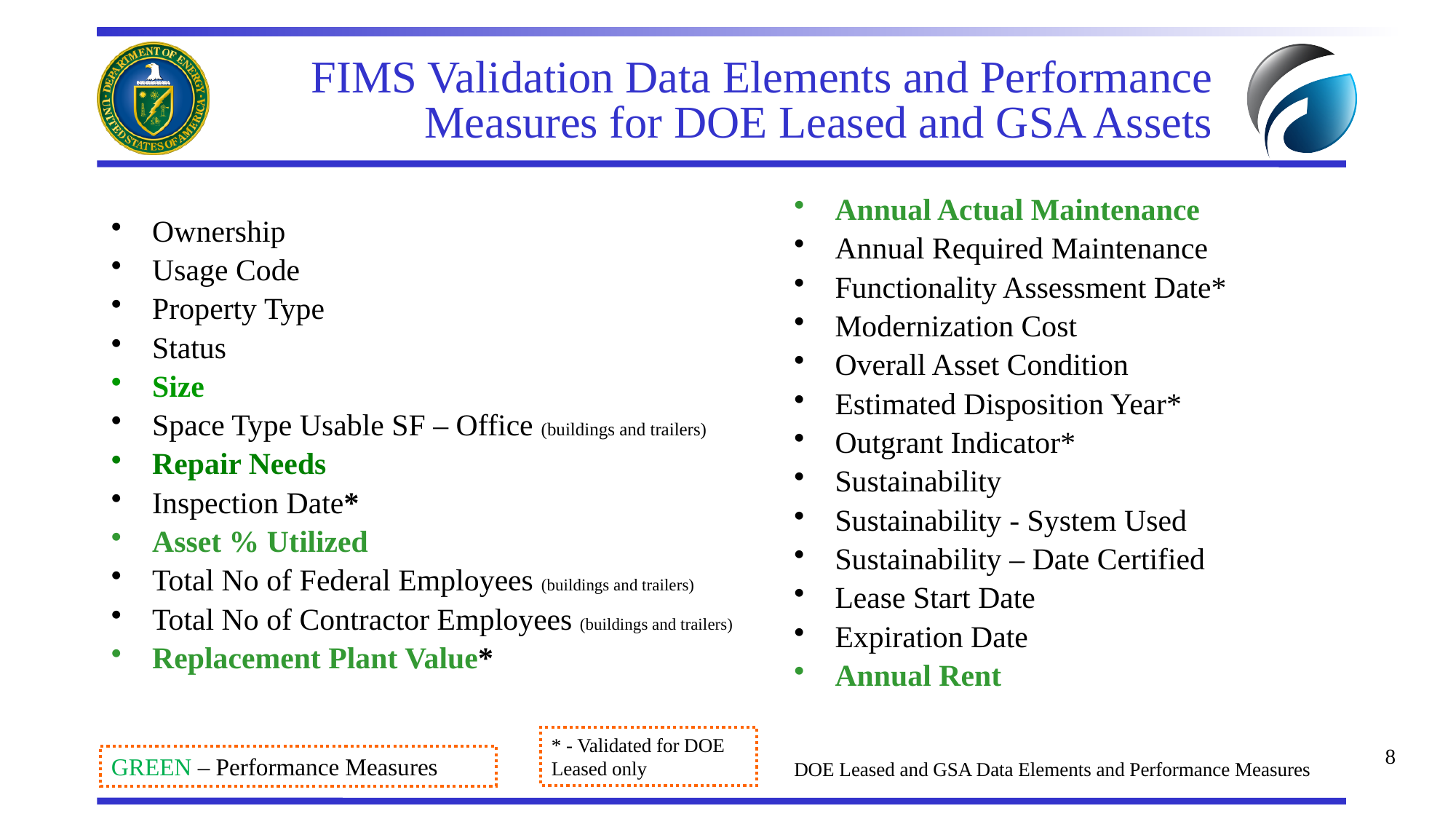

# FIMS Validation Data Elements and Performance Measures for DOE Leased and GSA Assets
Annual Actual Maintenance
Annual Required Maintenance
Functionality Assessment Date*
Modernization Cost
Overall Asset Condition
Estimated Disposition Year*
Outgrant Indicator*
Sustainability
Sustainability - System Used
Sustainability – Date Certified
Lease Start Date
Expiration Date
Annual Rent

Ownership
Usage Code
Property Type
Status
Size
Space Type Usable SF – Office (buildings and trailers)
Repair Needs
Inspection Date*
Asset % Utilized
Total No of Federal Employees (buildings and trailers)
Total No of Contractor Employees (buildings and trailers)
Replacement Plant Value*
* - Validated for DOE Leased only
8
GREEN – Performance Measures
DOE Leased and GSA Data Elements and Performance Measures